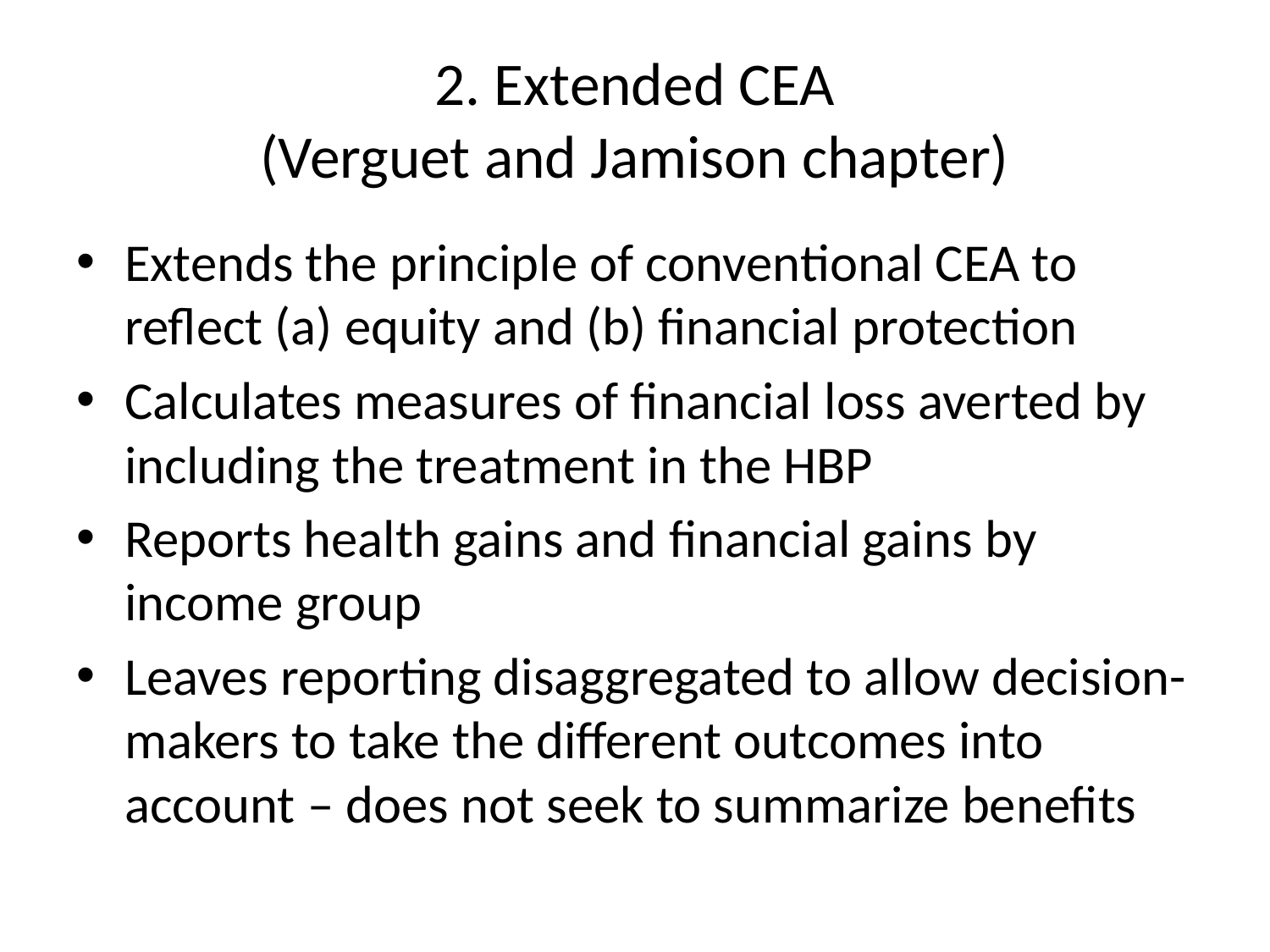

# 2. Extended CEA (Verguet and Jamison chapter)
Extends the principle of conventional CEA to reflect (a) equity and (b) financial protection
Calculates measures of financial loss averted by including the treatment in the HBP
Reports health gains and financial gains by income group
Leaves reporting disaggregated to allow decision-makers to take the different outcomes into account – does not seek to summarize benefits